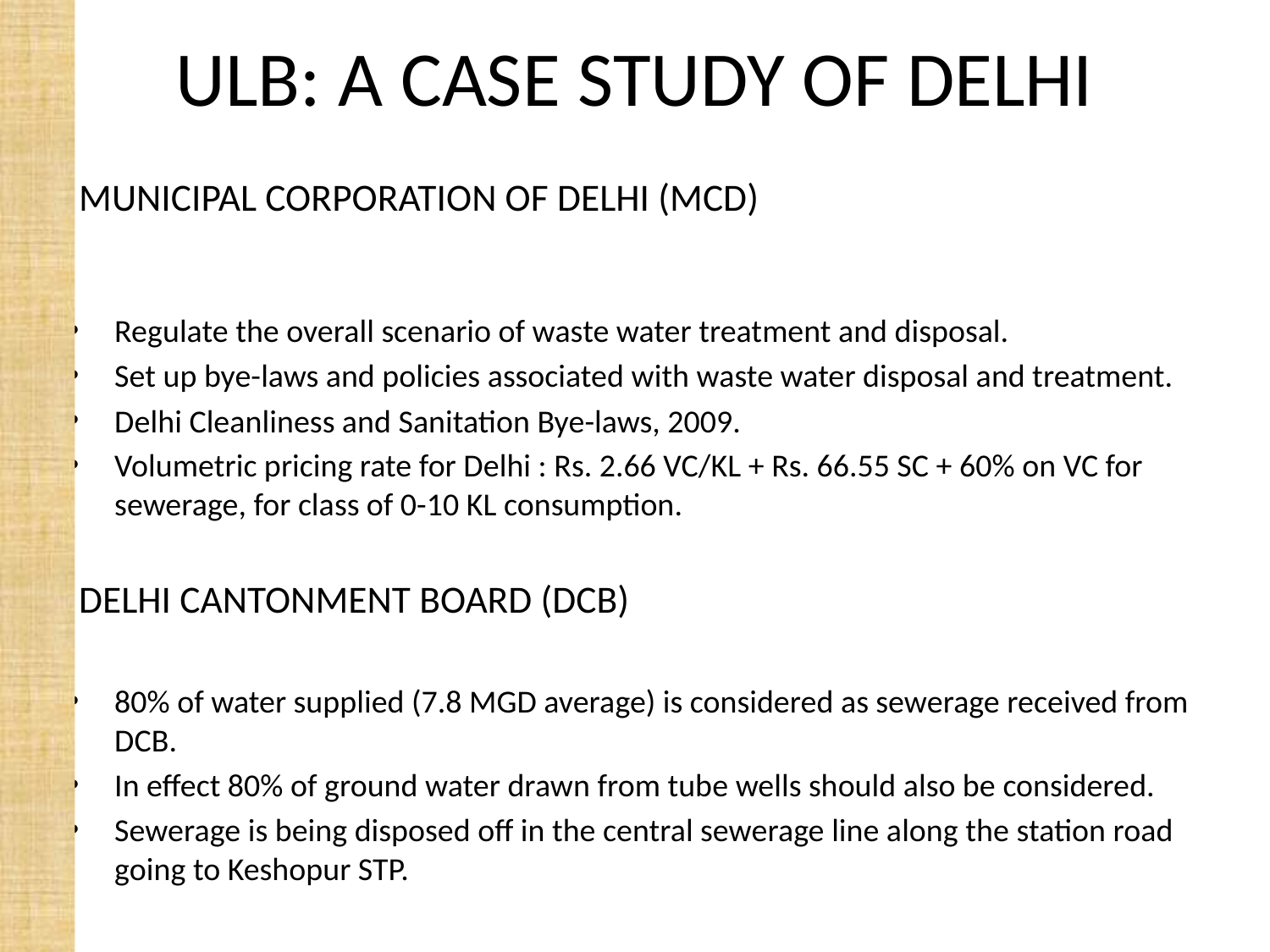

# ULB: A CASE STUDY OF DELHI
MUNICIPAL CORPORATION OF DELHI (MCD)

Regulate the overall scenario of waste water treatment and disposal.
Set up bye-laws and policies associated with waste water disposal and treatment.
Delhi Cleanliness and Sanitation Bye-laws, 2009.
Volumetric pricing rate for Delhi : Rs. 2.66 VC/KL + Rs. 66.55 SC + 60% on VC for sewerage, for class of 0-10 KL consumption.

DELHI CANTONMENT BOARD (DCB)

80% of water supplied (7.8 MGD average) is considered as sewerage received from DCB.
In effect 80% of ground water drawn from tube wells should also be considered.
Sewerage is being disposed off in the central sewerage line along the station road going to Keshopur STP.